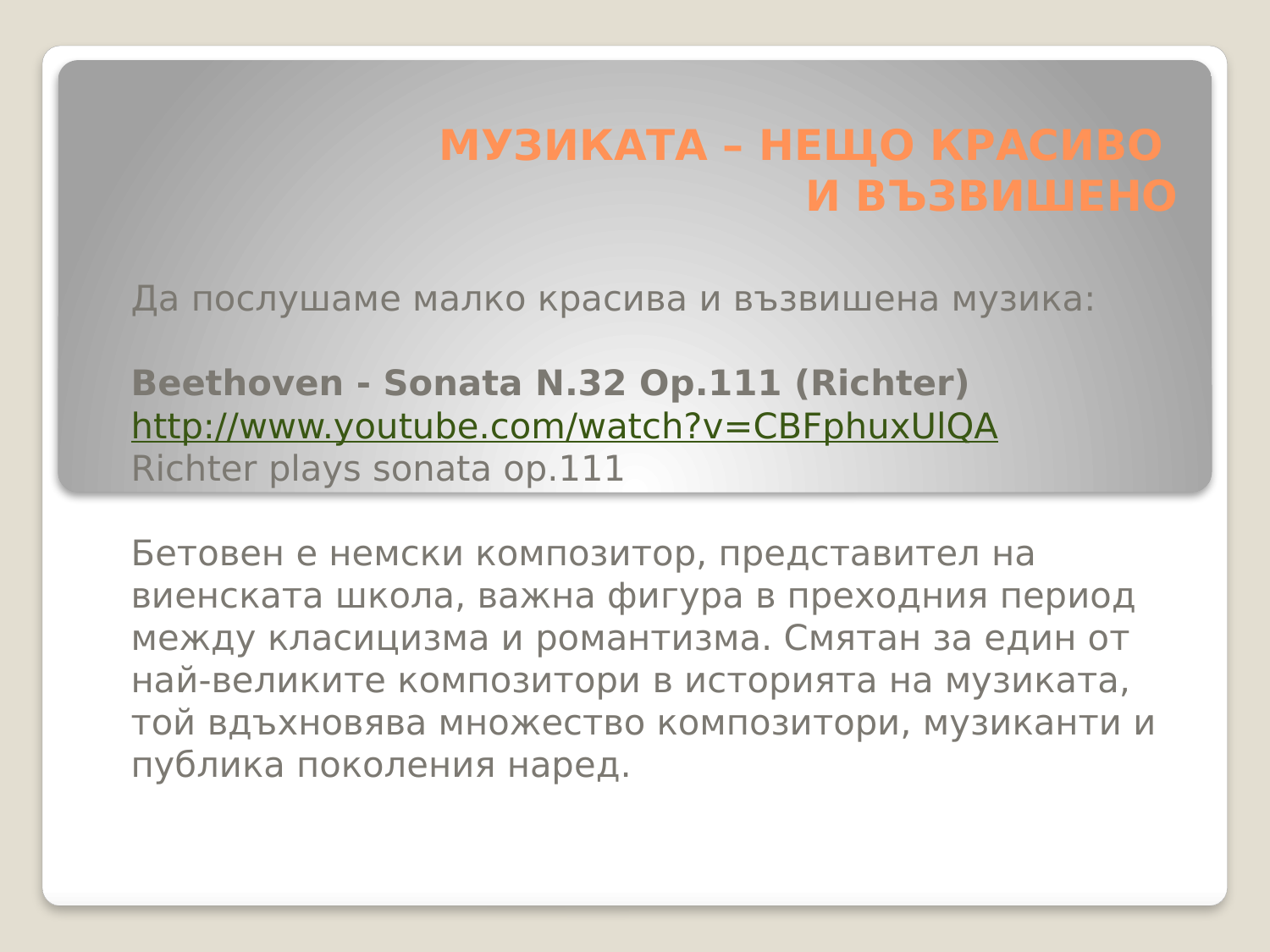

# МУЗИКАТА – НЕЩО КРАСИВО И ВЪЗВИШЕНО
Да послушаме малко красива и възвишена музика:

Beethoven - Sonata N.32 Op.111 (Richter)
http://www.youtube.com/watch?v=CBFphuxUlQA
Richter plays sonata op.111

Бетовен е немски композитор, представител на виенската школа, важна фигура в преходния период между класицизма и романтизма. Смятан за един от най-великите композитори в историята на музиката, той вдъхновява множество композитори, музиканти и публика поколения наред.